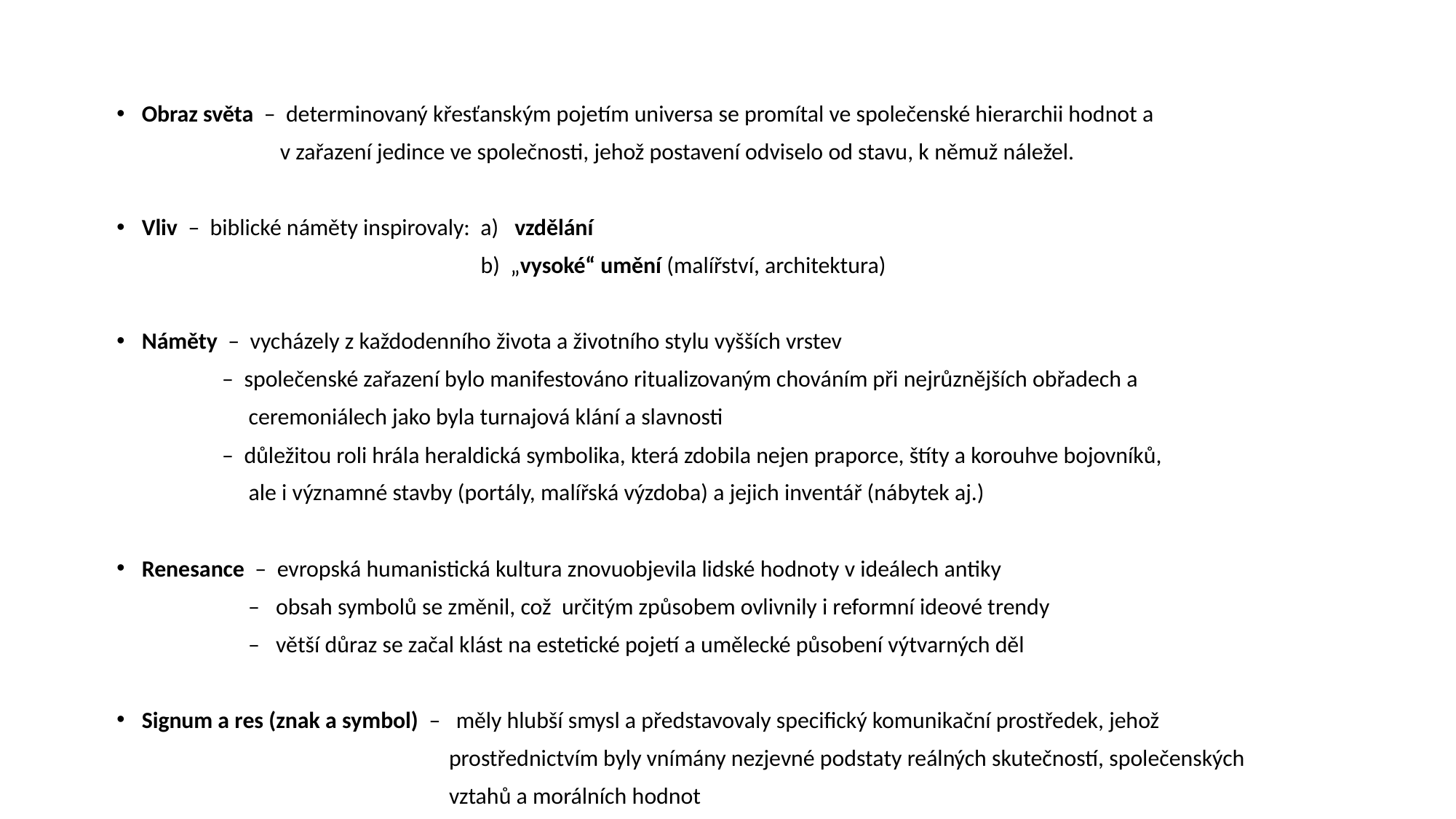

Obraz světa  –  determinovaný křesťanským pojetím universa se promítal ve společenské hierarchii hodnot a
                               v zařazení jedince ve společnosti, jehož postavení odviselo od stavu, k němuž náležel.

Vliv  –  biblické náměty inspirovaly:  a)   vzdělání
                                                                     b)  „vysoké“ umění (malířství, architektura)

Náměty  –  vycházely z každodenního života a životního stylu vyšších vrstev
                    –  společenské zařazení bylo manifestováno ritualizovaným chováním při nejrůznějších obřadech a
                         ceremoniálech jako byla turnajová klání a slavnosti
                    –  důležitou roli hrála heraldická symbolika, která zdobila nejen praporce, štíty a korouhve bojovníků,
                         ale i významné stavby (portály, malířská výzdoba) a jejich inventář (nábytek aj.)

Renesance  –  evropská humanistická kultura znovuobjevila lidské hodnoty v ideálech antiky
                         –   obsah symbolů se změnil, což  určitým způsobem ovlivnily i reformní ideové trendy
                         –   větší důraz se začal klást na estetické pojetí a umělecké působení výtvarných děl

Signum a res (znak a symbol)  –   měly hlubší smysl a představovaly specifický komunikační prostředek, jehož
                                                               prostřednictvím byly vnímány nezjevné podstaty reálných skutečností, společenských
                                                               vztahů a morálních hodnot